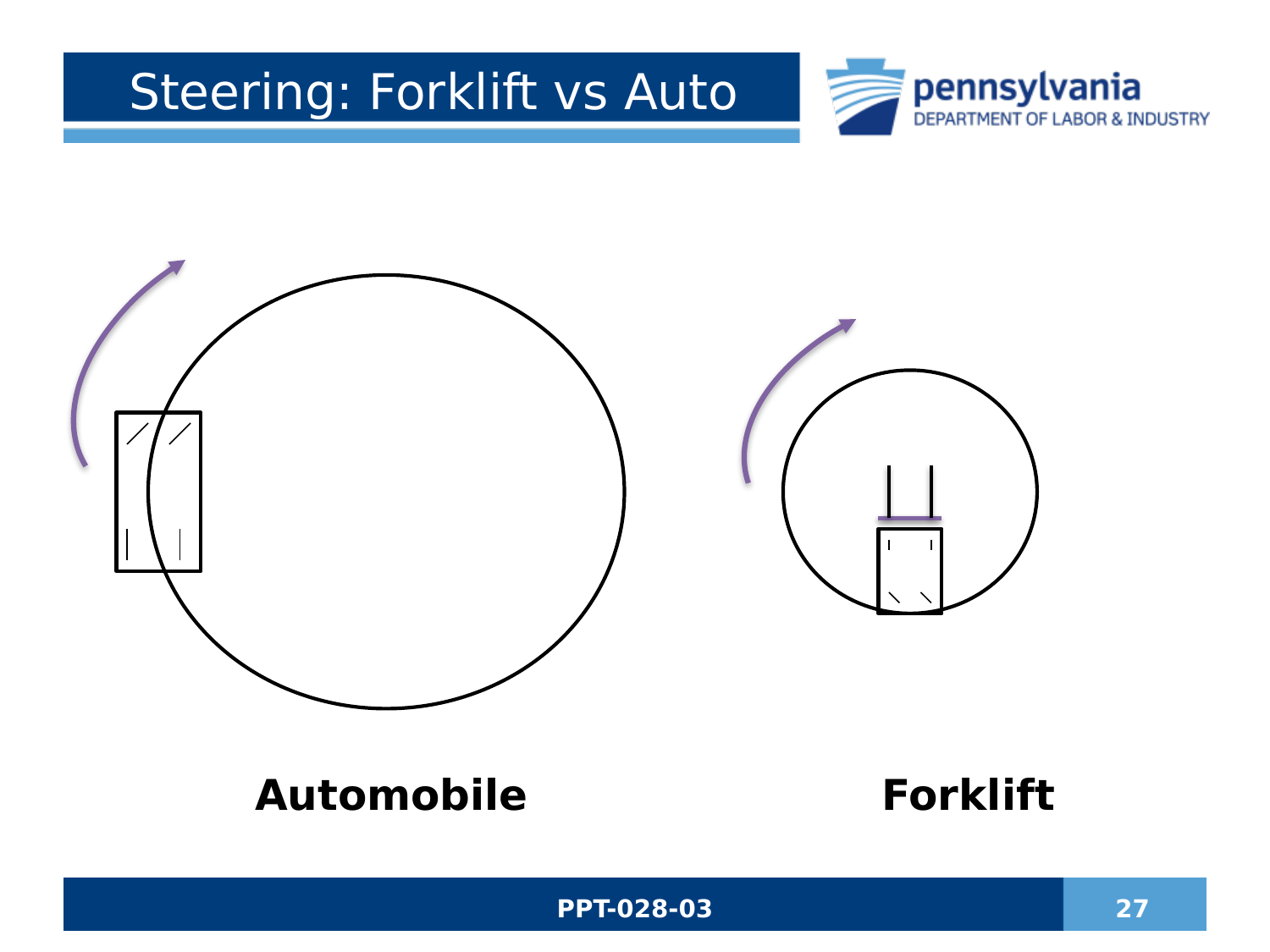

# Steering: Forklift vs Auto

Automobile
Forklift
PPT-028-03
27